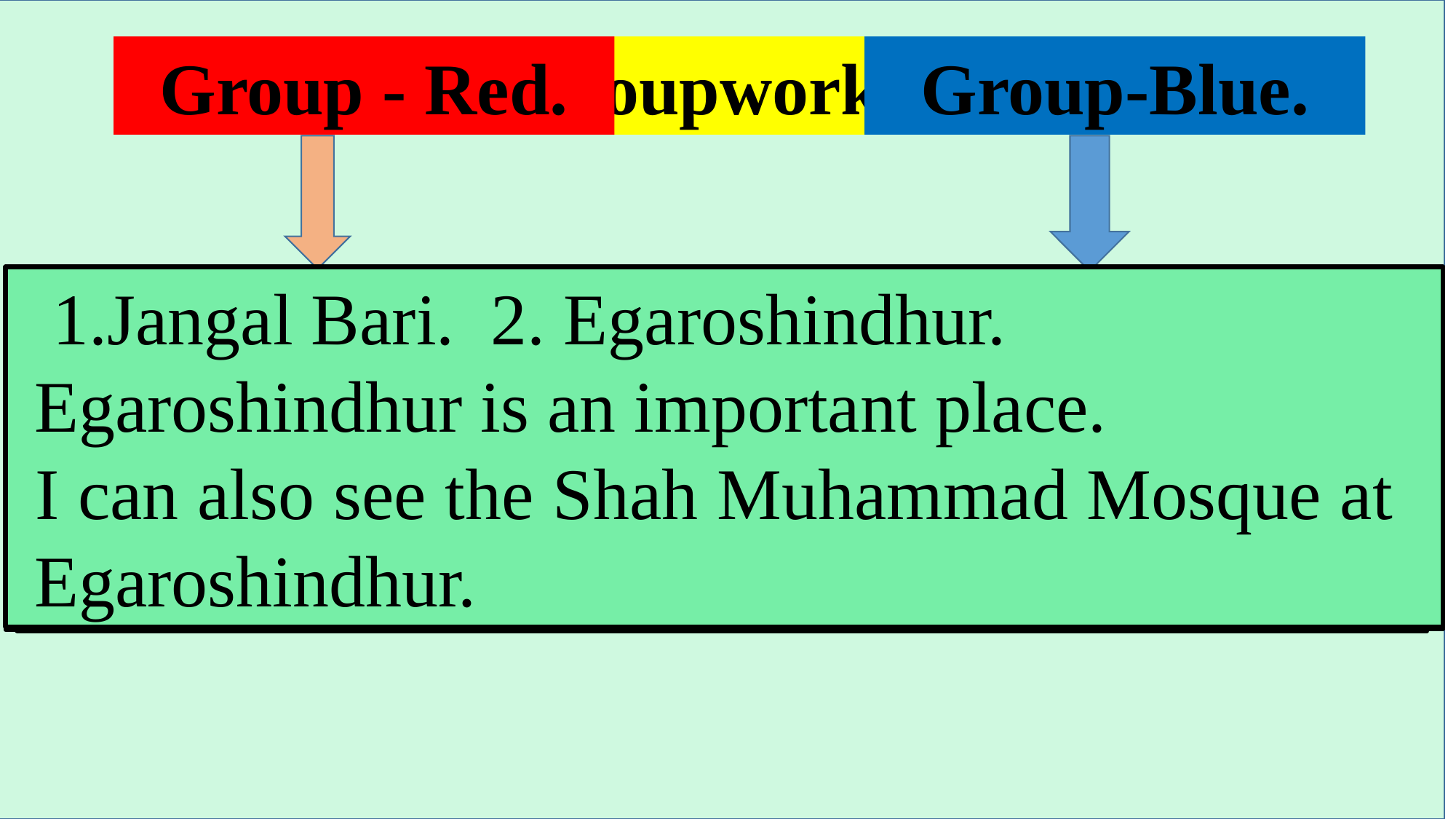

Group - Red.
Groupwork.
Group-Blue.

  1.Jangal Bari.  2. Egaroshindhur.
 Egaroshindhur is an important place.
 I can also see the Shah Muhammad Mosque at
 Egaroshindhur.
Write 2 important
places in Kishoreganj.
Write 2 sentences about Egaroshindhur.
How did Kishoreganj get its name?
What is the name of the river in the town?
The name Kishoreganj comes from the name of an old landlord known as Brojakishore Pramanik or Nandakishore Pramanik.
The river Narasunda flows through the town.